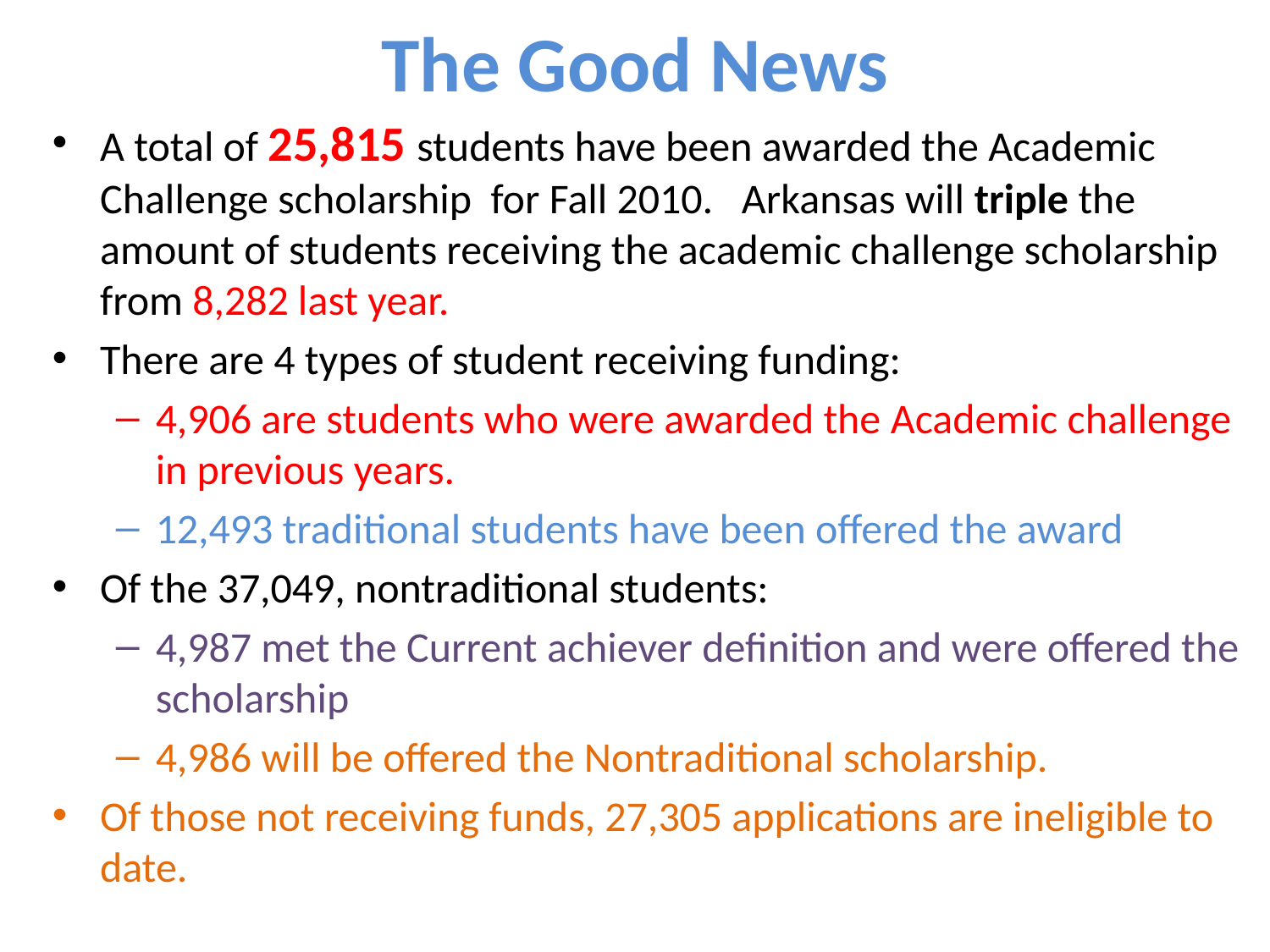

# The Good News
A total of 25,815 students have been awarded the Academic Challenge scholarship  for Fall 2010.   Arkansas will triple the amount of students receiving the academic challenge scholarship from 8,282 last year.
There are 4 types of student receiving funding:
4,906 are students who were awarded the Academic challenge in previous years.
12,493 traditional students have been offered the award
Of the 37,049, nontraditional students:
4,987 met the Current achiever definition and were offered the scholarship
4,986 will be offered the Nontraditional scholarship.
Of those not receiving funds, 27,305 applications are ineligible to date.